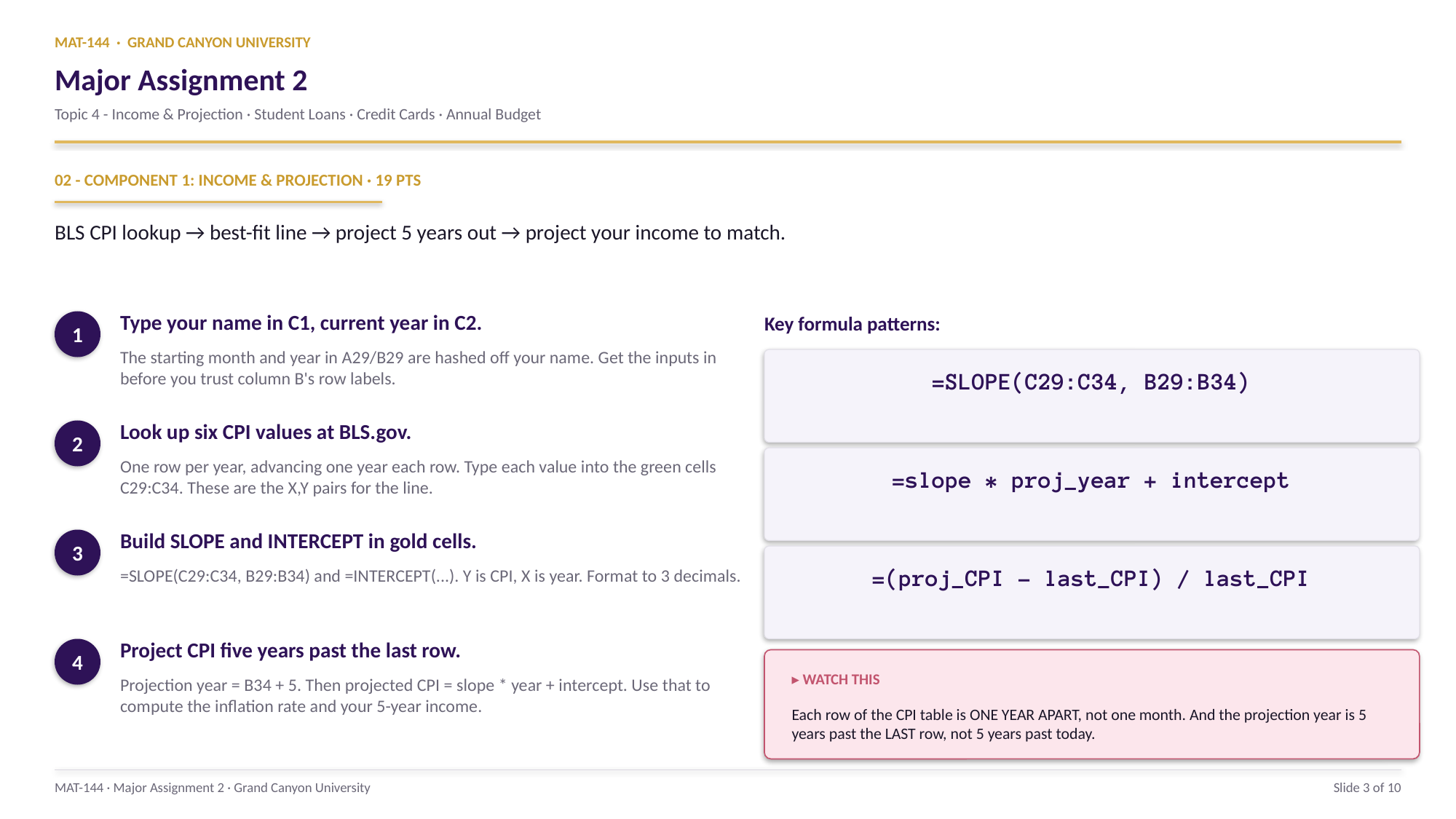

MAT-144  ·  GRAND CANYON UNIVERSITY
Major Assignment 2
Topic 4 - Income & Projection · Student Loans · Credit Cards · Annual Budget
02 - COMPONENT 1: INCOME & PROJECTION · 19 PTS
BLS CPI lookup → best-fit line → project 5 years out → project your income to match.
Type your name in C1, current year in C2.
1
Key formula patterns:
The starting month and year in A29/B29 are hashed off your name. Get the inputs in before you trust column B's row labels.

=SLOPE(C29:C34, B29:B34)
Look up six CPI values at BLS.gov.
2

One row per year, advancing one year each row. Type each value into the green cells C29:C34. These are the X,Y pairs for the line.
=slope * proj_year + intercept
Build SLOPE and INTERCEPT in gold cells.
3

=(proj_CPI - last_CPI) / last_CPI
=SLOPE(C29:C34, B29:B34) and =INTERCEPT(...). Y is CPI, X is year. Format to 3 decimals.
Project CPI five years past the last row.
4

▸ WATCH THIS
Projection year = B34 + 5. Then projected CPI = slope * year + intercept. Use that to compute the inflation rate and your 5-year income.
Each row of the CPI table is ONE YEAR APART, not one month. And the projection year is 5 years past the LAST row, not 5 years past today.
MAT-144 · Major Assignment 2 · Grand Canyon University
Slide 3 of 10